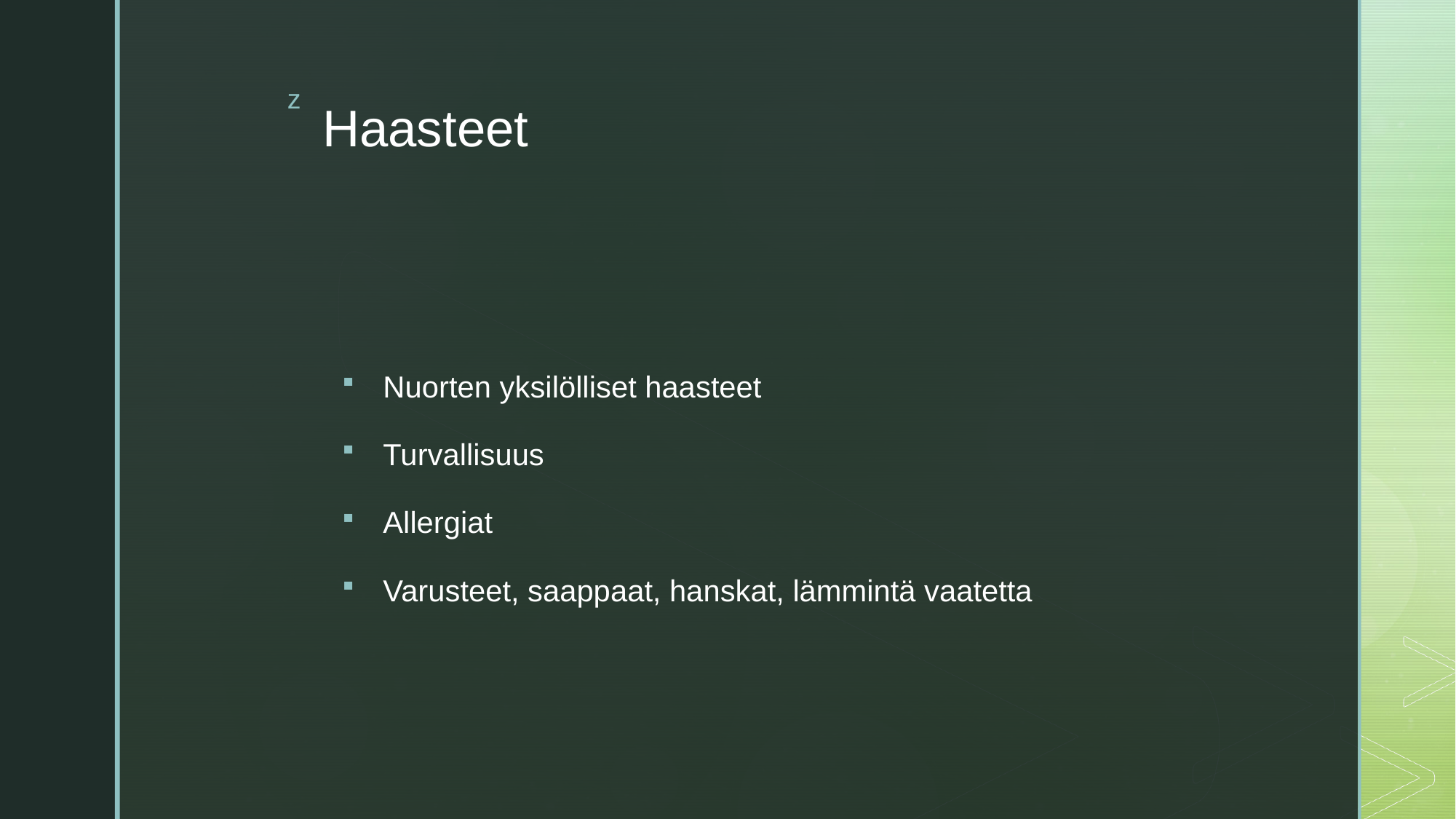

# Haasteet
Nuorten yksilölliset haasteet
Turvallisuus
Allergiat
Varusteet, saappaat, hanskat, lämmintä vaatetta